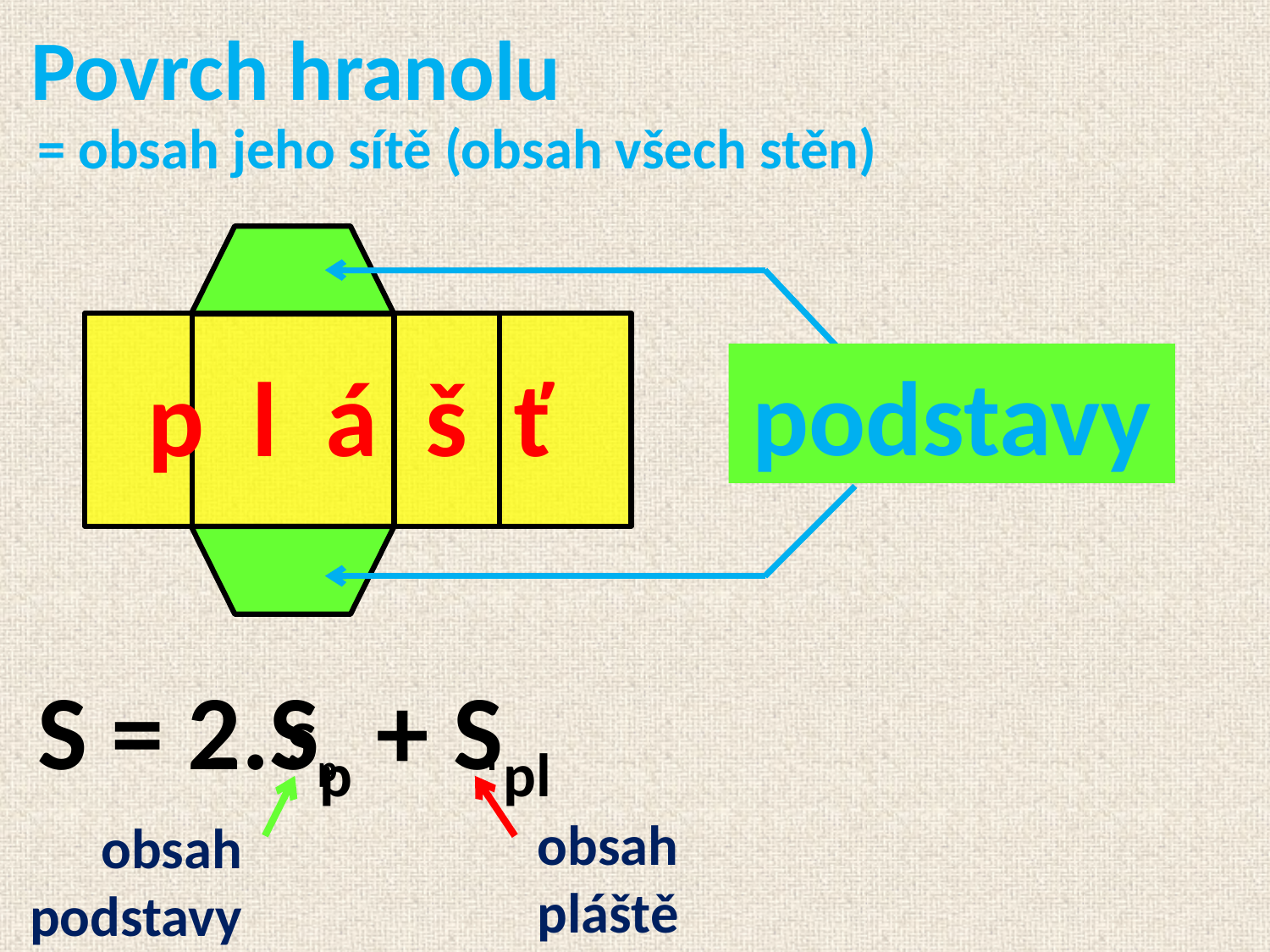

Povrch hranolu
= obsah jeho sítě (obsah všech stěn)

podstavy
p  l  á  š  ť

S = 2.Sp + Spl
l
Sp
obsah pláště
obsah podstavy